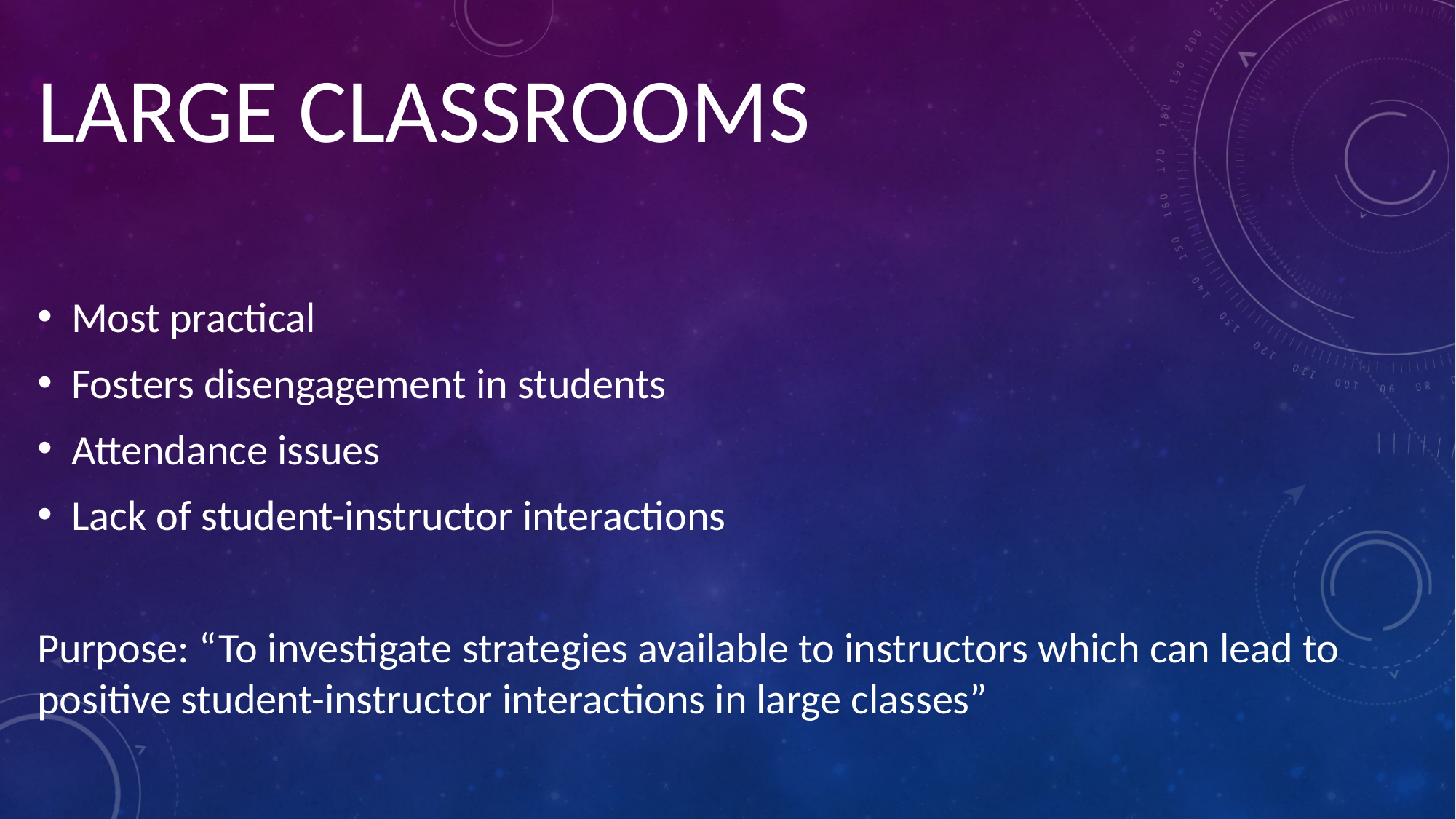

# Large classrooms
Most practical
Fosters disengagement in students
Attendance issues
Lack of student-instructor interactions

Purpose: “To investigate strategies available to instructors which can lead to positive student-instructor interactions in large classes”